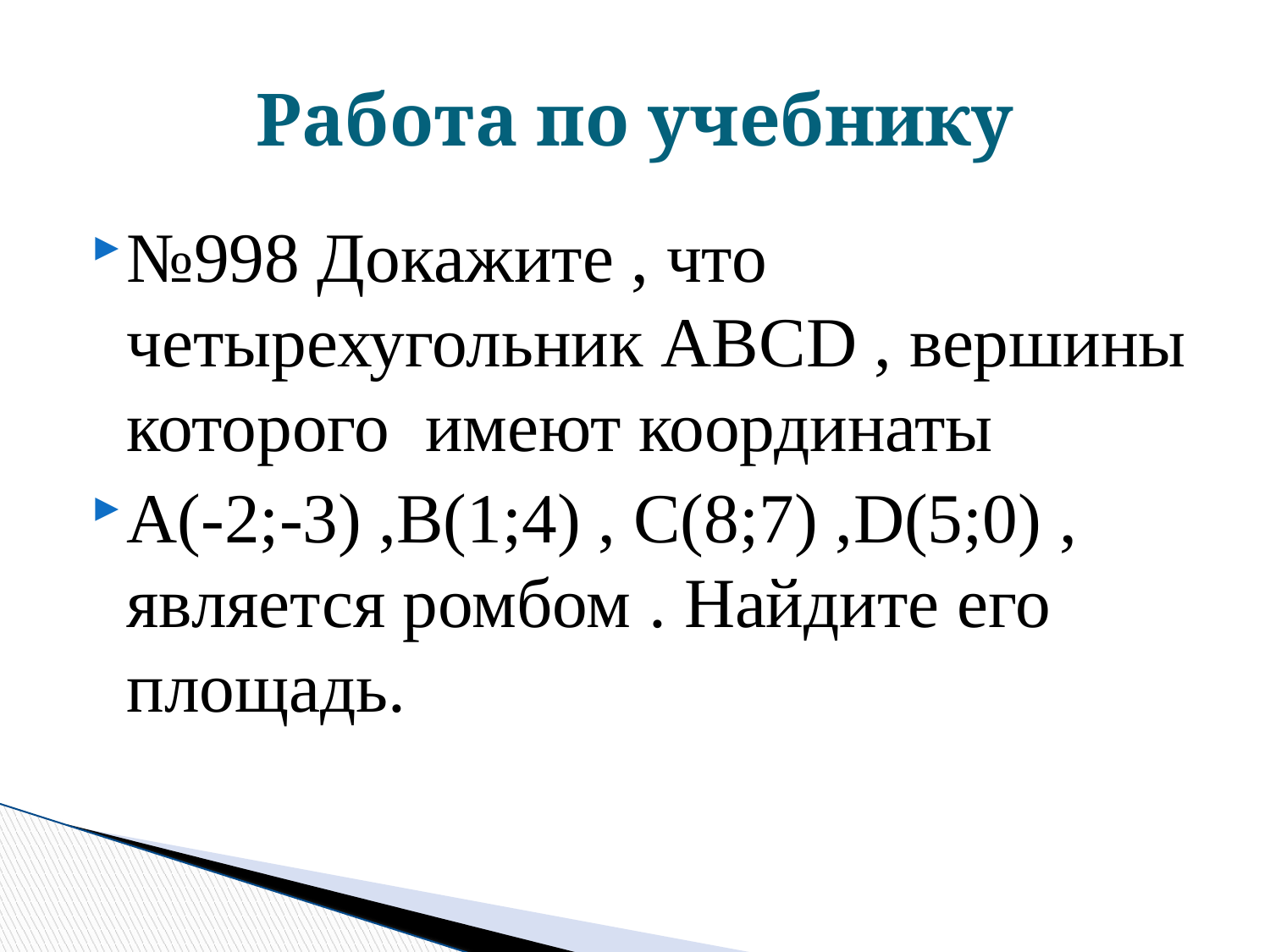

# Работа по учебнику
№998 Докажите , что четырехугольник АВСD , вершины которого  имеют координаты
А(-2;-3) ,В(1;4) , С(8;7) ,D(5;0) , является ромбом . Найдите его площадь.